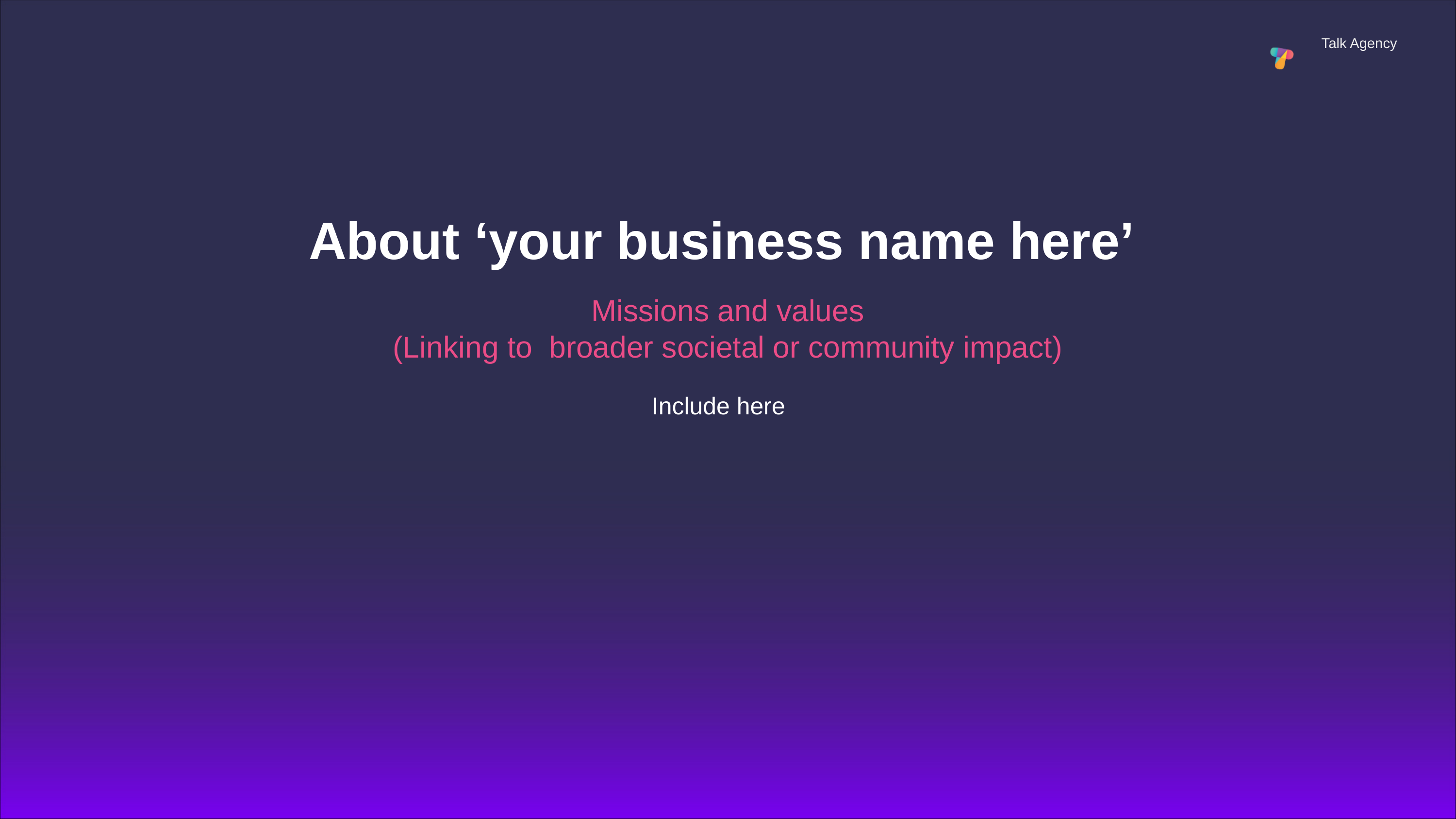

Talk Agency

About ‘your business name here’

Missions and values
(Linking to  broader societal or community impact)

Include here